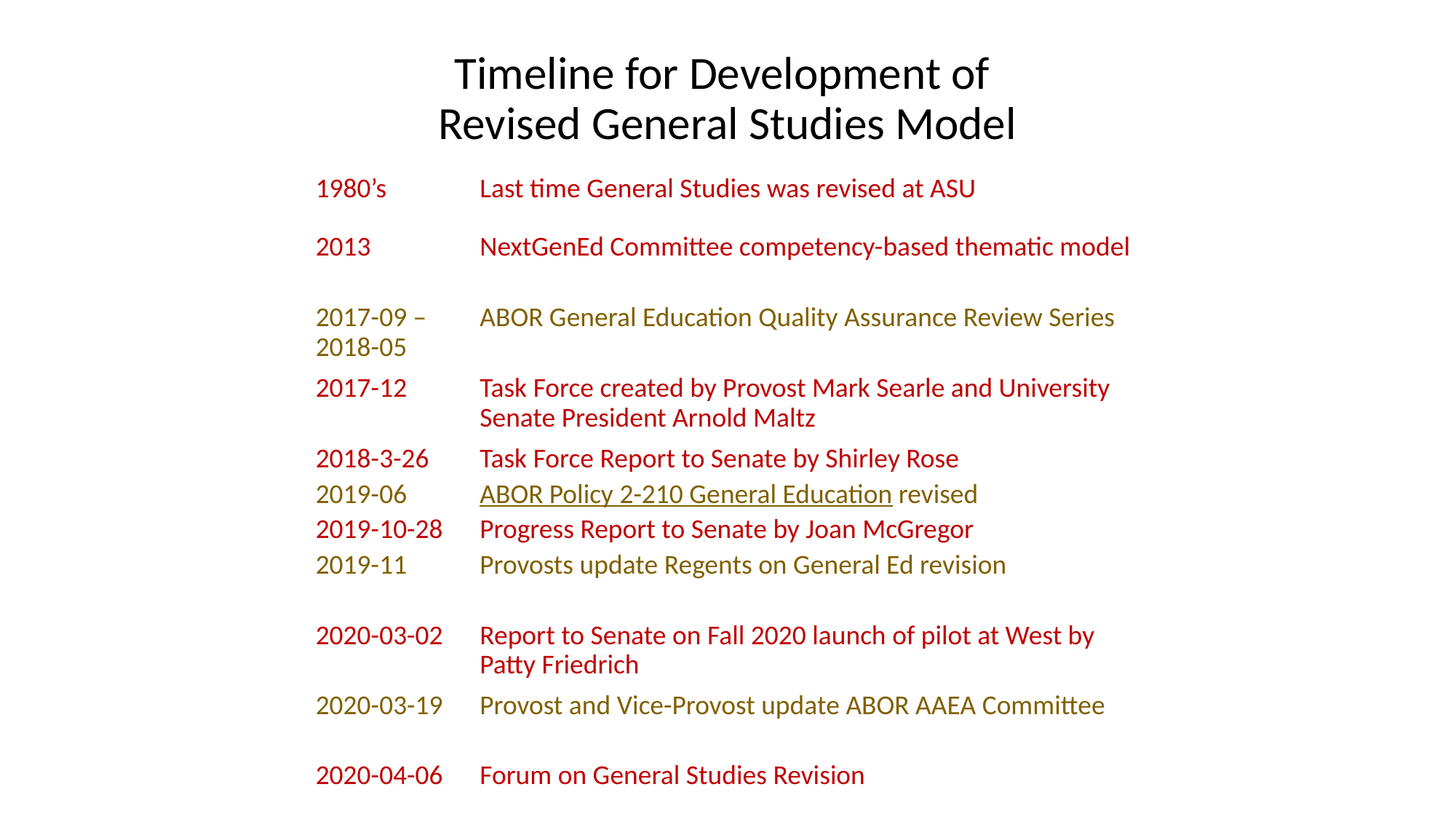

# Timeline for Development of Revised General Studies Model
| 1980’s | Last time General Studies was revised at ASU |
| --- | --- |
| 2013 | NextGenEd Committee competency-based thematic model |
| 2017-09 – 2018-05 | ABOR General Education Quality Assurance Review Series |
| 2017-12 | Task Force created by Provost Mark Searle and University Senate President Arnold Maltz |
| 2018-3-26 | Task Force Report to Senate by Shirley Rose |
| 2019-06 | ABOR Policy 2-210 General Education revised |
| 2019-10-28 | Progress Report to Senate by Joan McGregor |
| 2019-11 | Provosts update Regents on General Ed revision |
| 2020-03-02 | Report to Senate on Fall 2020 launch of pilot at West by Patty Friedrich |
| 2020-03-19 | Provost and Vice-Provost update ABOR AAEA Committee |
| 2020-04-06 | Forum on General Studies Revision |